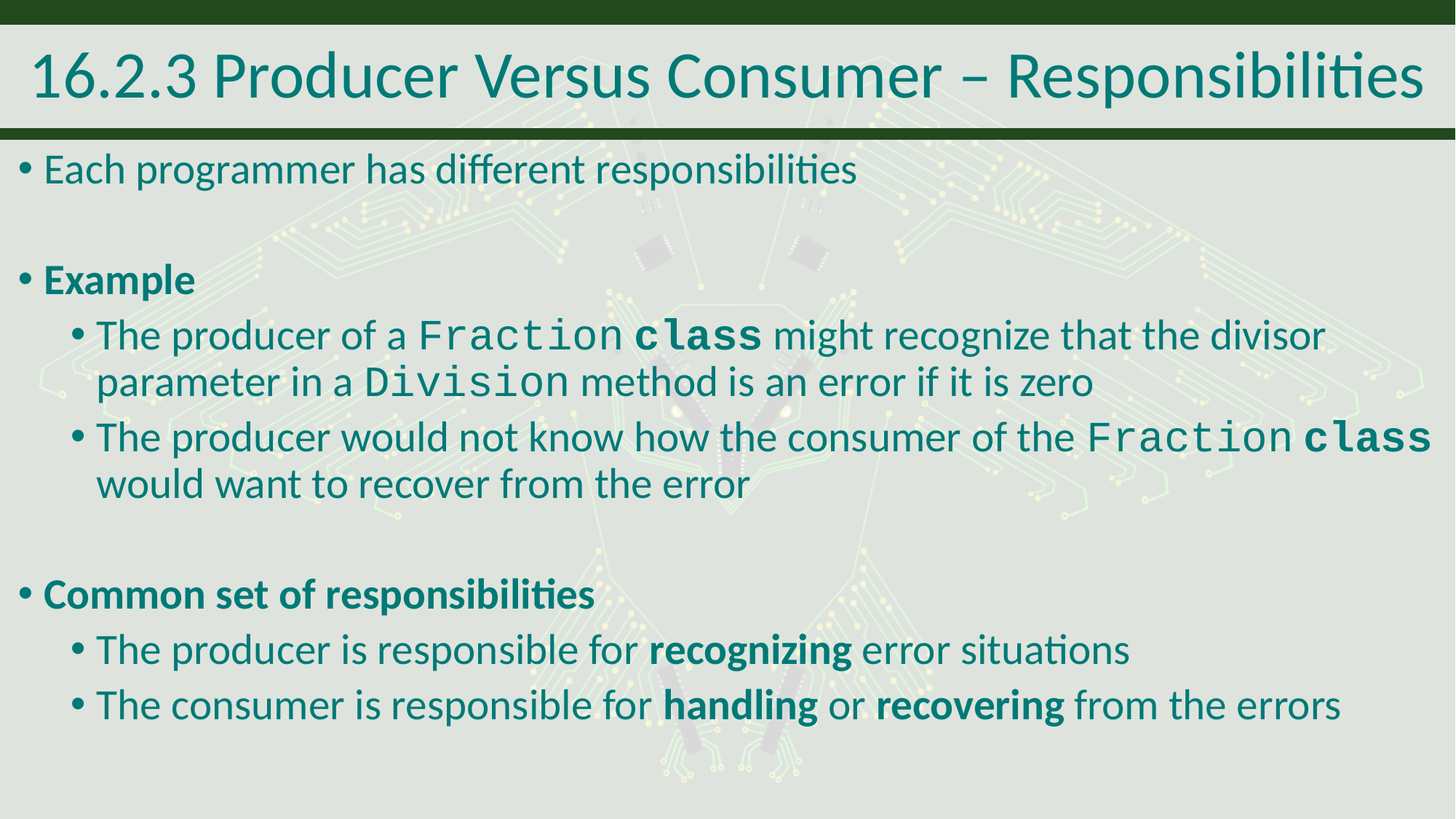

# 16.2.3 Producer Versus Consumer – Responsibilities
Each programmer has different responsibilities

Example
The producer of a Fraction class might recognize that the divisor parameter in a Division method is an error if it is zero
The producer would not know how the consumer of the Fraction class would want to recover from the error

Common set of responsibilities
The producer is responsible for recognizing error situations
The consumer is responsible for handling or recovering from the errors